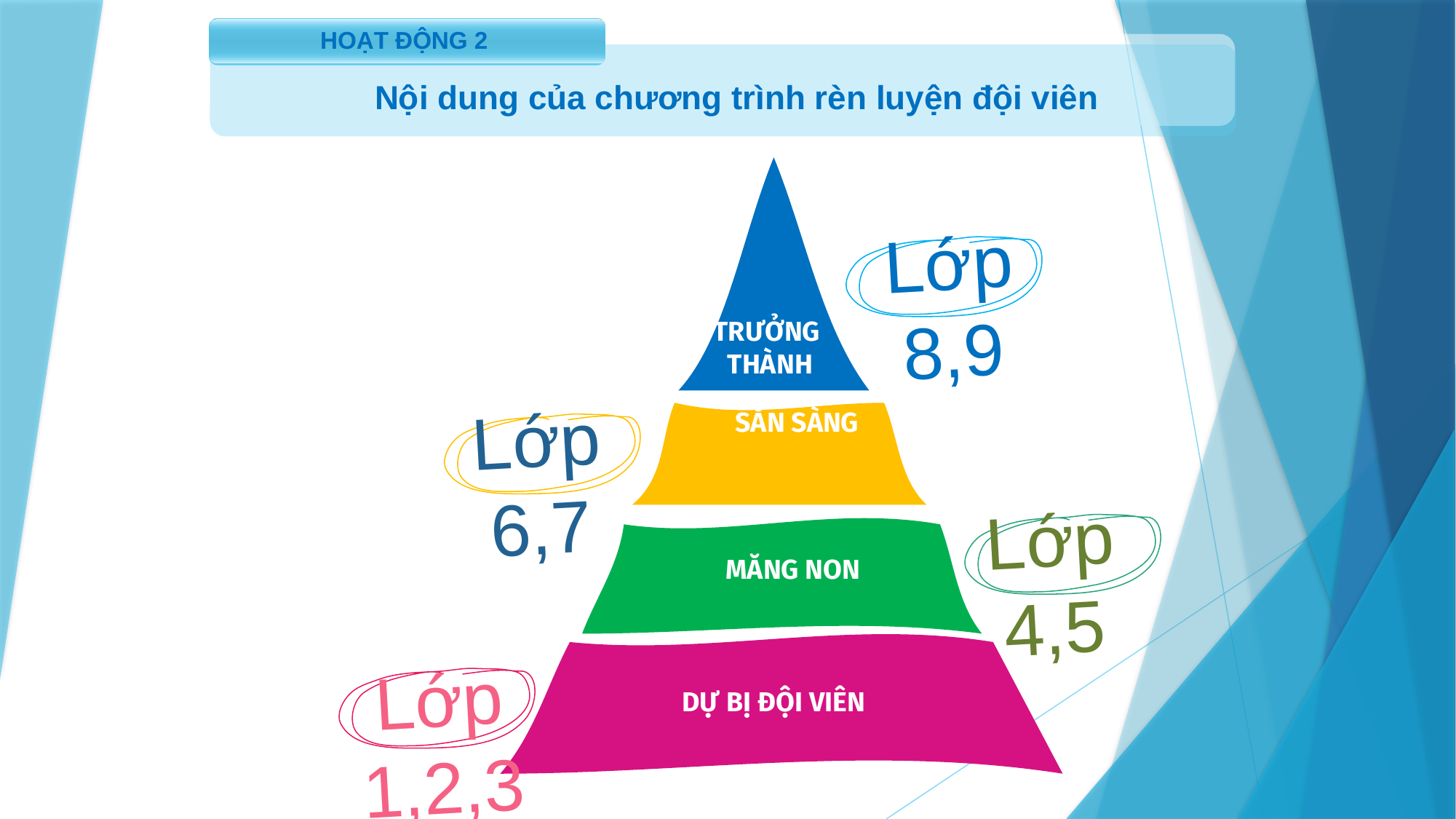

HOẠT ĐỘNG 2

Nội dung của chương trình rèn luyện đội viên

Lớp 8,9

TRƯỞNG
THÀNH
Lớp 6,7

SẴN SÀNG

Lớp 4,5

MĂNG NON

Lớp 1,2,3

DỰ BỊ ĐỘI VIÊN